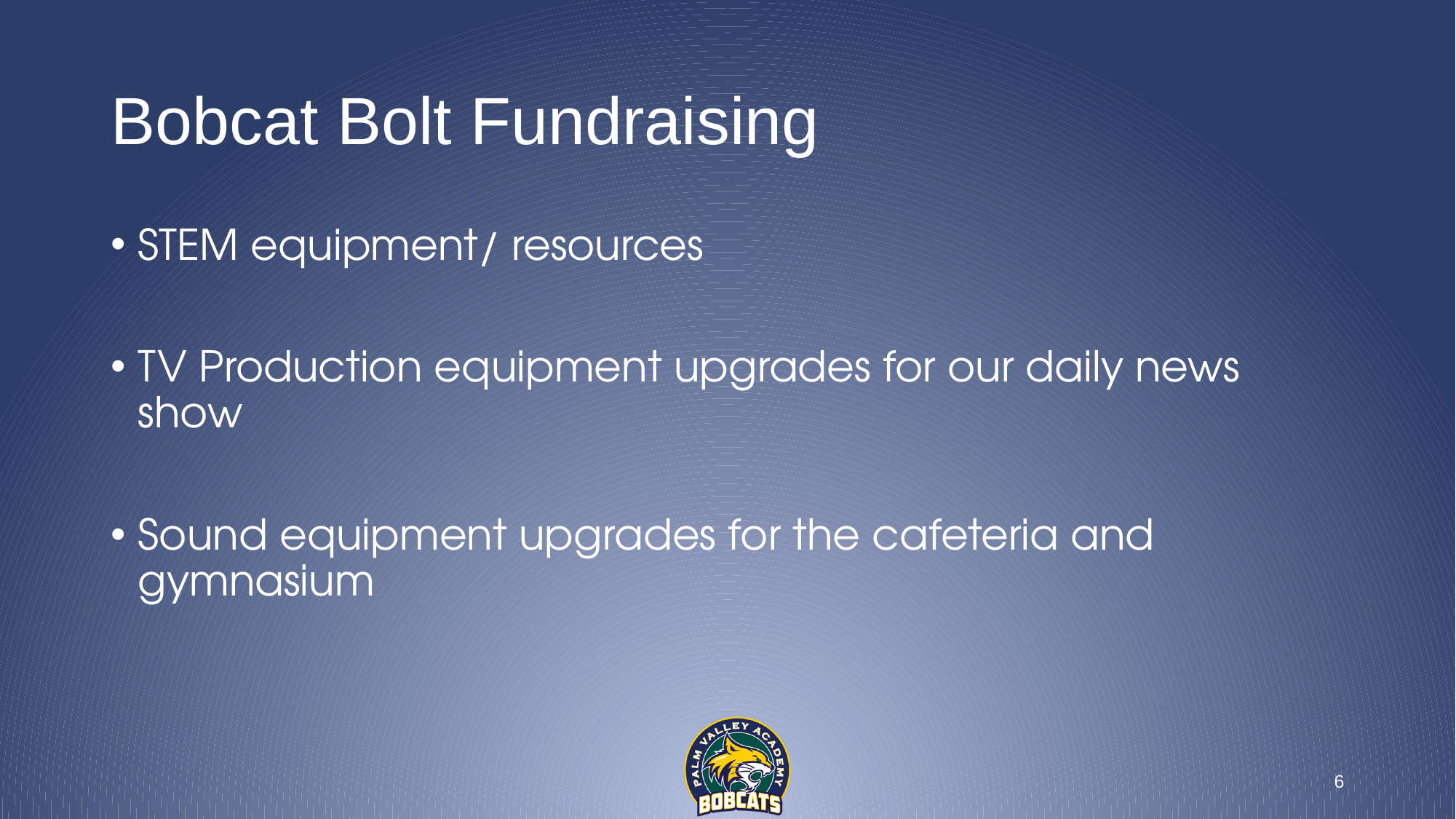

# Bobcat Bolt Fundraising
STEM equipment/ resources

TV Production equipment upgrades for our daily news show

Sound equipment upgrades for the cafeteria and gymnasium

6